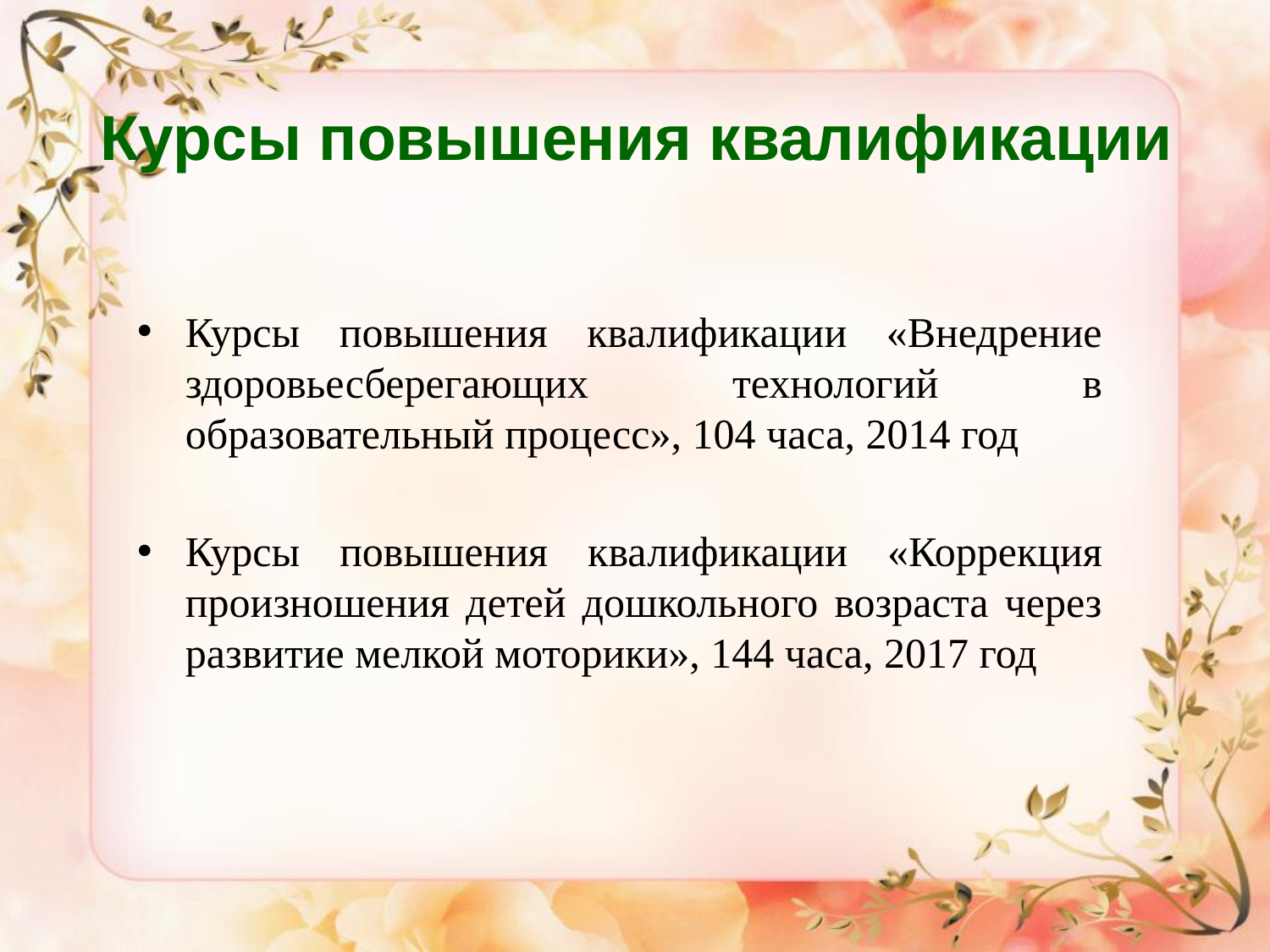

# Курсы повышения квалификации

Курсы повышения квалификации «Внедрение здоровьесберегающих технологий в образовательный процесс», 104 часа, 2014 год

Курсы повышения квалификации «Коррекция произношения детей дошкольного возраста через развитие мелкой моторики», 144 часа, 2017 год